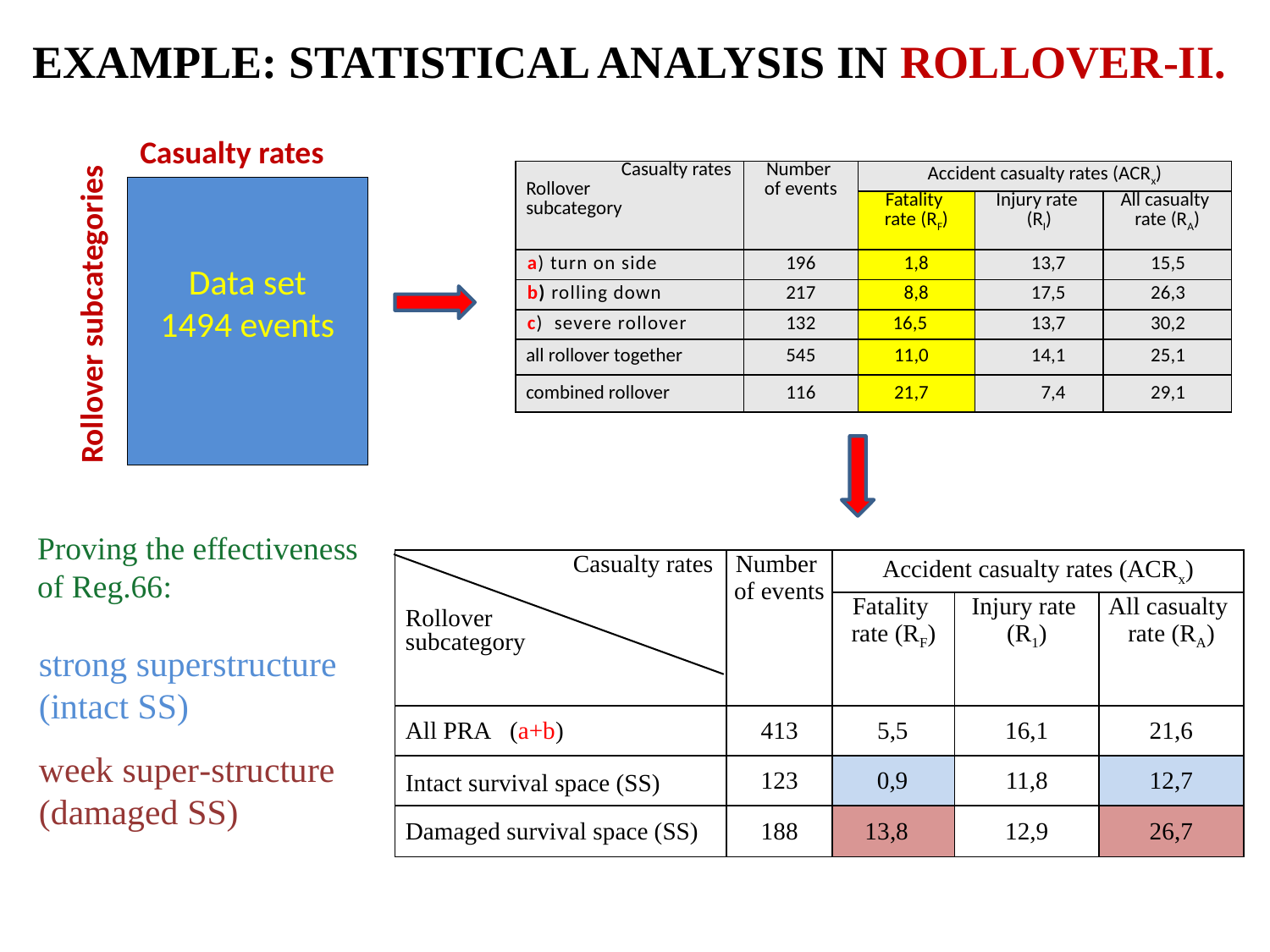

# EXAMPLE: STATISTICAL ANALYSIS IN ROLLOVER-II.
Rollover subcategories
Casualty rates
| Casualty rates Rollover subcategory | Number of events | Accident casualty rates (ACRx) |  |  |
| --- | --- | --- | --- | --- |
|  |  | Fatality rate (RF) | Injury rate (RI) | All casualty rate (RA) |
| a) turn on side | 196 | 1,8 | 13,7 | 15,5 |
| b) rolling down | 217 | 8,8 | 17,5 | 26,3 |
| c) severe rollover | 132 | 16,5 | 13,7 | 30,2 |
| all rollover together | 545 | 11,0 | 14,1 | 25,1 |
| combined rollover | 116 | 21,7 | 7,4 | 29,1 |

Data set
1494 events

Proving the effectiveness of Reg.66:

| Casualty rates Rollover subcategory | Number of events | Accident casualty rates (ACRx) |  |  |
| --- | --- | --- | --- | --- |
|  |  | Fatality rate (RF) | Injury rate (R1) | All casualty rate (RA) |
| All PRA (a+b) | 413 | 5,5 | 16,1 | 21,6 |
| Intact survival space (SS) | 123 | 0,9 | 11,8 | 12,7 |
| Damaged survival space (SS) | 188 | 13,8 | 12,9 | 26,7 |

strong superstructure (intact SS)

week super-structure (damaged SS)